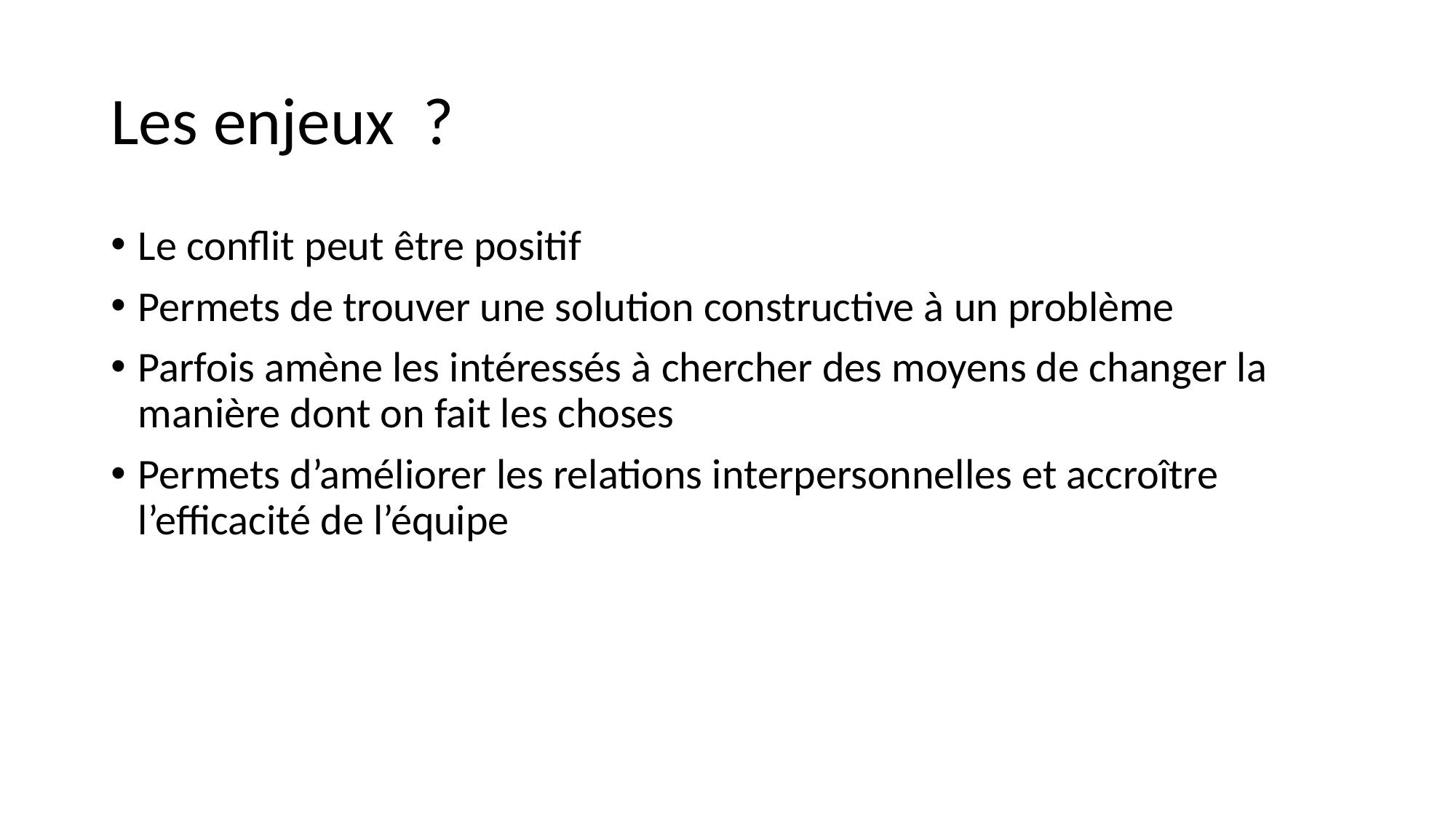

# Les enjeux  ?
Le conflit peut être positif
Permets de trouver une solution constructive à un problème
Parfois amène les intéressés à chercher des moyens de changer la manière dont on fait les choses
Permets d’améliorer les relations interpersonnelles et accroître l’efficacité de l’équipe